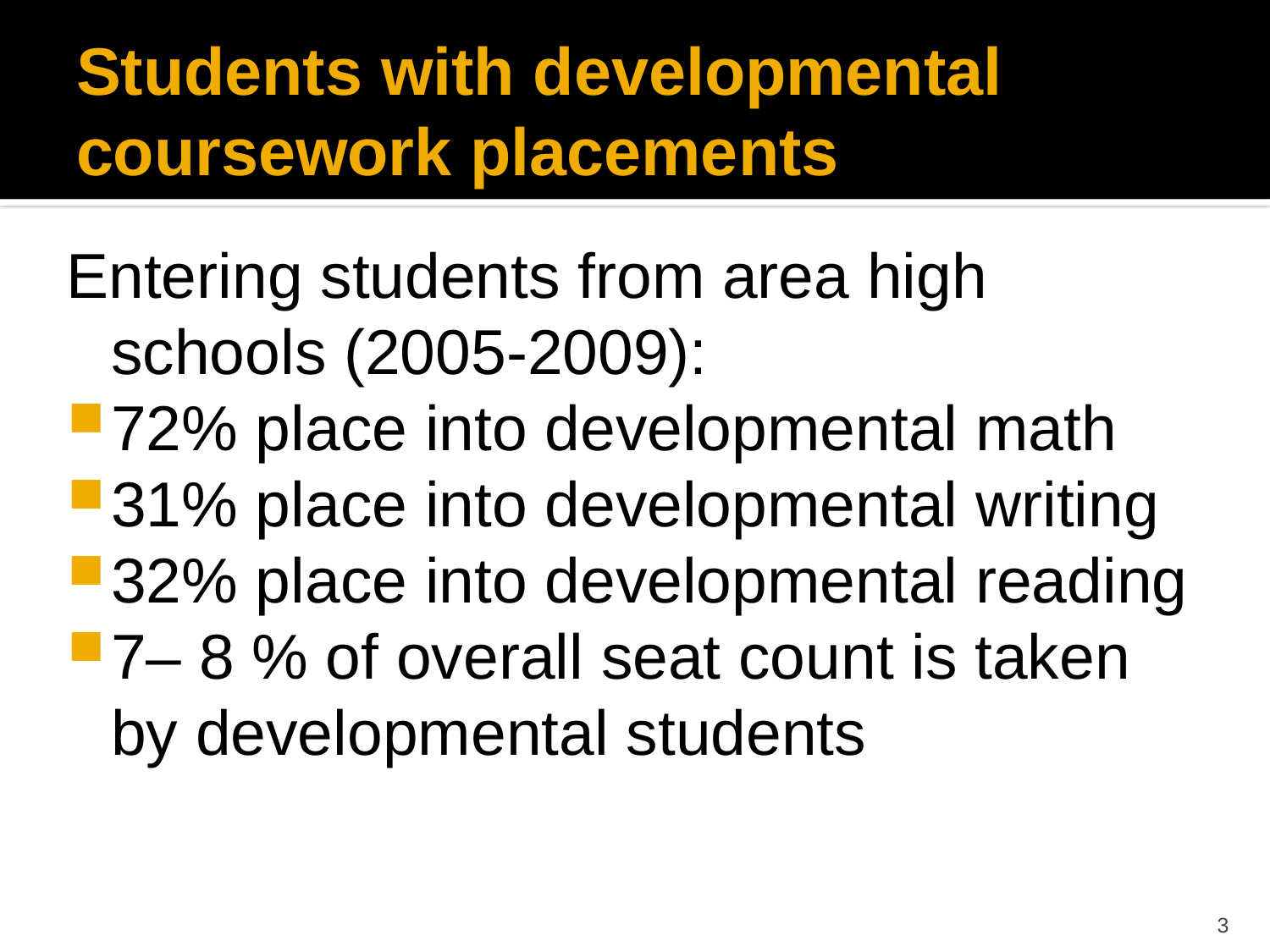

# Students with developmental coursework placements
Entering students from area high schools (2005-2009):
72% place into developmental math
31% place into developmental writing
32% place into developmental reading
7– 8 % of overall seat count is taken by developmental students

3